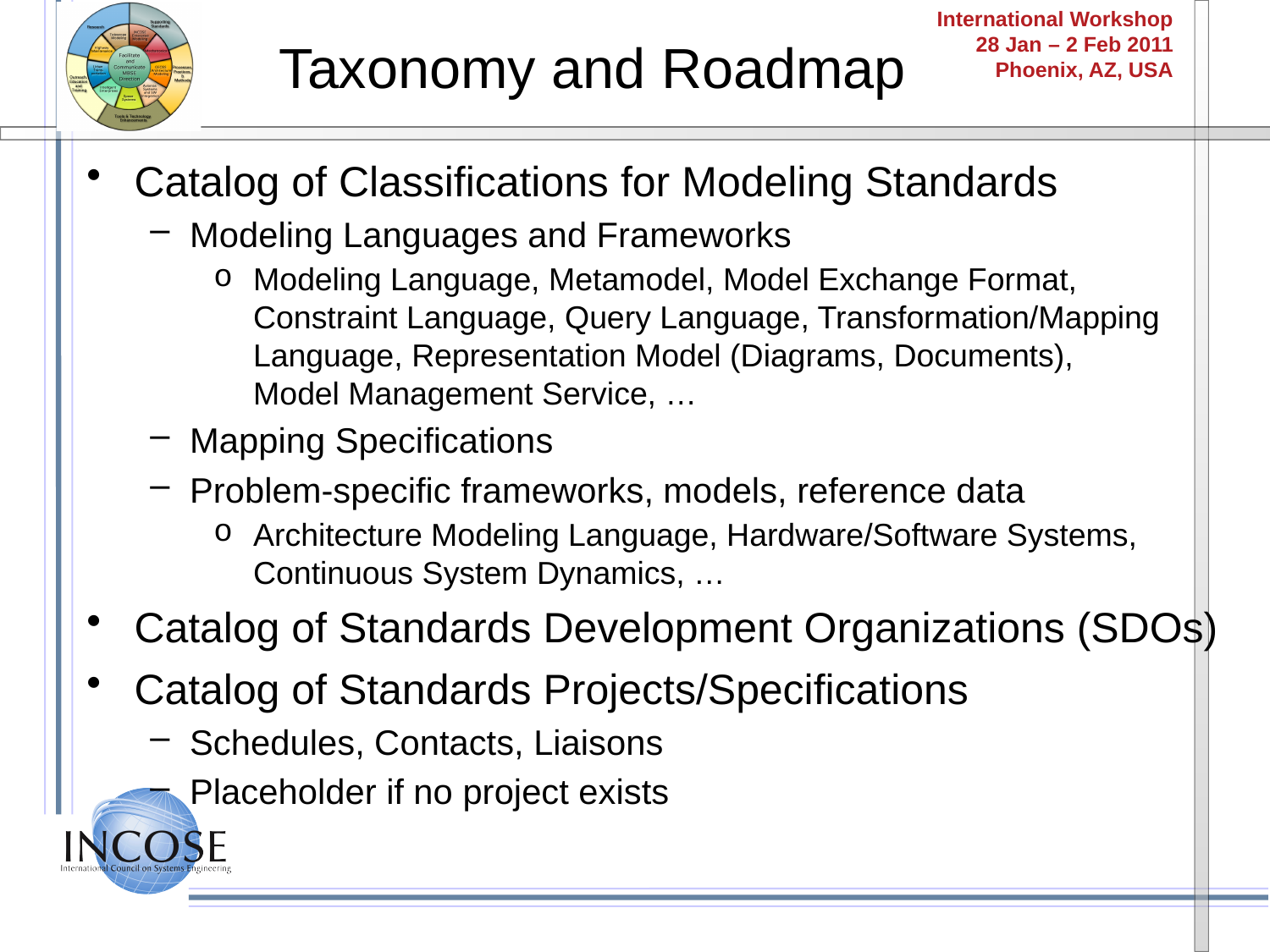

Taxonomy and Roadmap
Catalog of Classifications for Modeling Standards
Modeling Languages and Frameworks
Modeling Language, Metamodel, Model Exchange Format,  Constraint Language, Query Language, Transformation/Mapping Language, Representation Model (Diagrams, Documents),
Model Management Service, …
Mapping Specifications
Problem-specific frameworks, models, reference data
Architecture Modeling Language, Hardware/Software Systems,
Continuous System Dynamics, …
Catalog of Standards Development Organizations (SDOs)
Catalog of Standards Projects/Specifications
Schedules, Contacts, Liaisons
Placeholder if no project exists